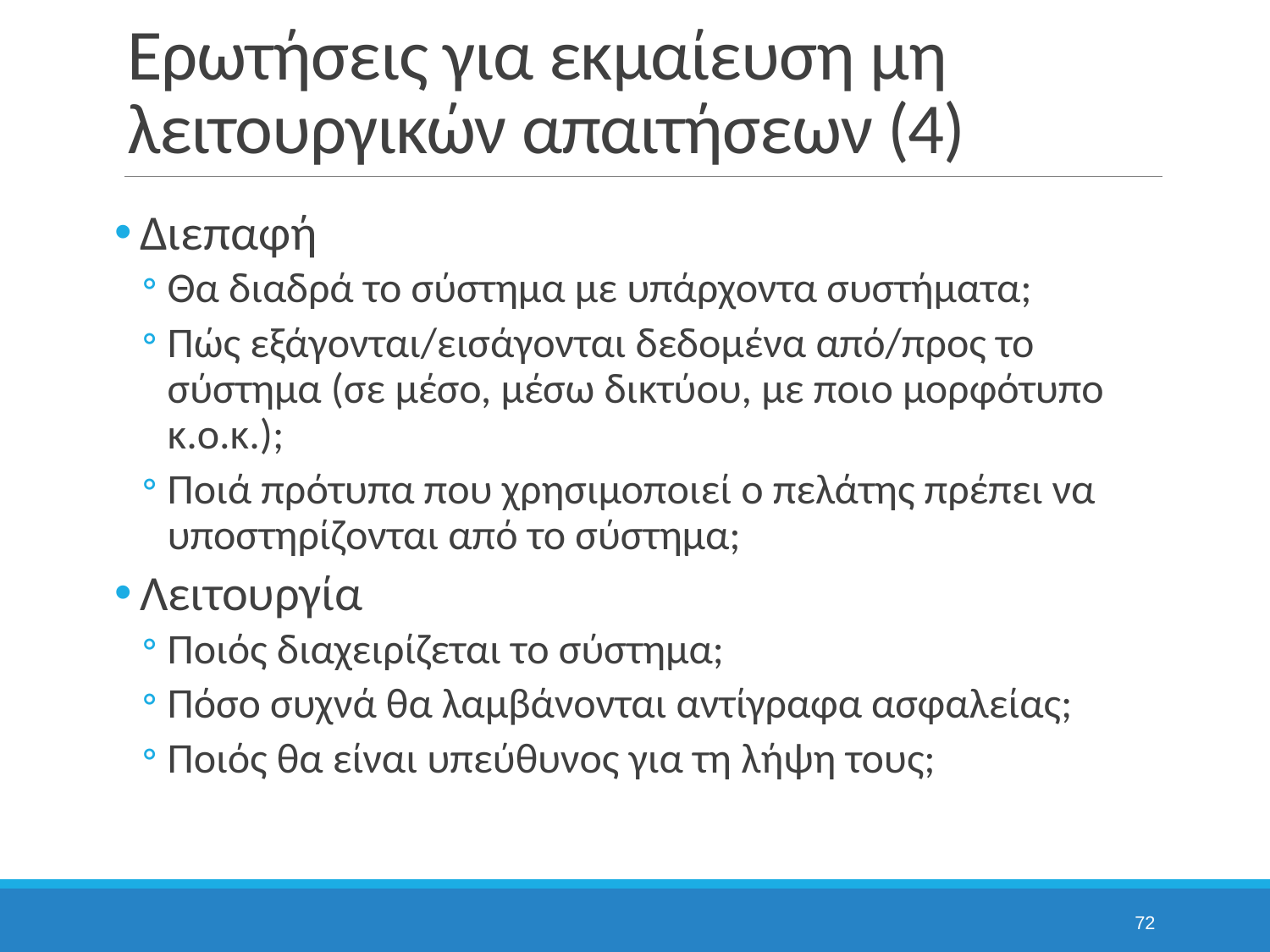

# Ερωτήσεις για εκμαίευση μη λειτουργικών απαιτήσεων (4)
Διεπαφή
Θα διαδρά το σύστημα με υπάρχοντα συστήματα;
Πώς εξάγονται/εισάγονται δεδομένα από/προς το σύστημα (σε μέσο, μέσω δικτύου, με ποιο μορφότυπο κ.ο.κ.);
Ποιά πρότυπα που χρησιμοποιεί ο πελάτης πρέπει να υποστηρίζονται από το σύστημα;
Λειτουργία
Ποιός διαχειρίζεται το σύστημα;
Πόσο συχνά θα λαμβάνονται αντίγραφα ασφαλείας;
Ποιός θα είναι υπεύθυνος για τη λήψη τους;
72